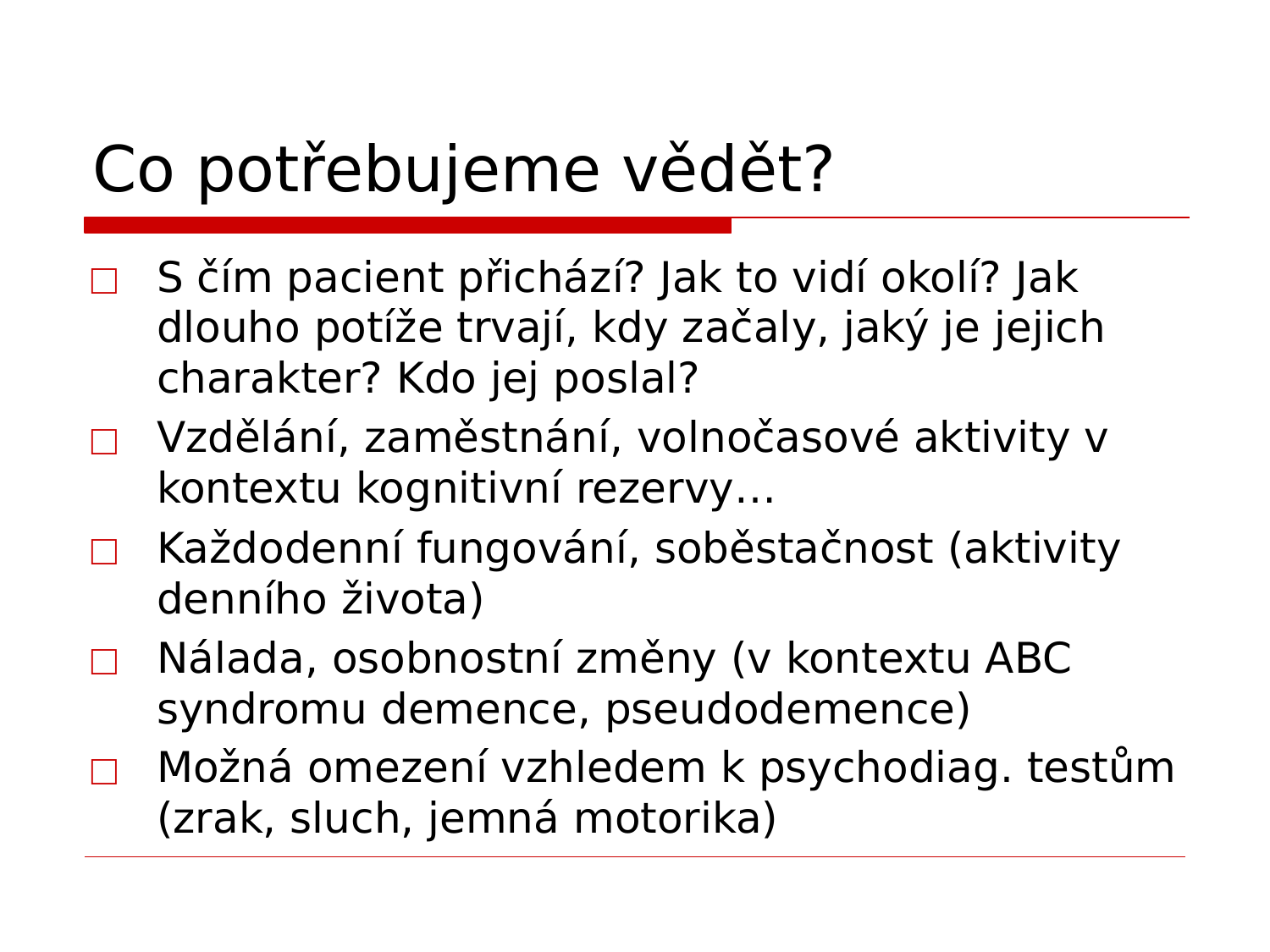

# Co potřebujeme vědět?
S čím pacient přichází? Jak to vidí okolí? Jak dlouho potíže trvají, kdy začaly, jaký je jejich charakter? Kdo jej poslal?
Vzdělání, zaměstnání, volnočasové aktivity v kontextu kognitivní rezervy…
Každodenní fungování, soběstačnost (aktivity denního života)
Nálada, osobnostní změny (v kontextu ABC syndromu demence, pseudodemence)
Možná omezení vzhledem k psychodiag. testům (zrak, sluch, jemná motorika)